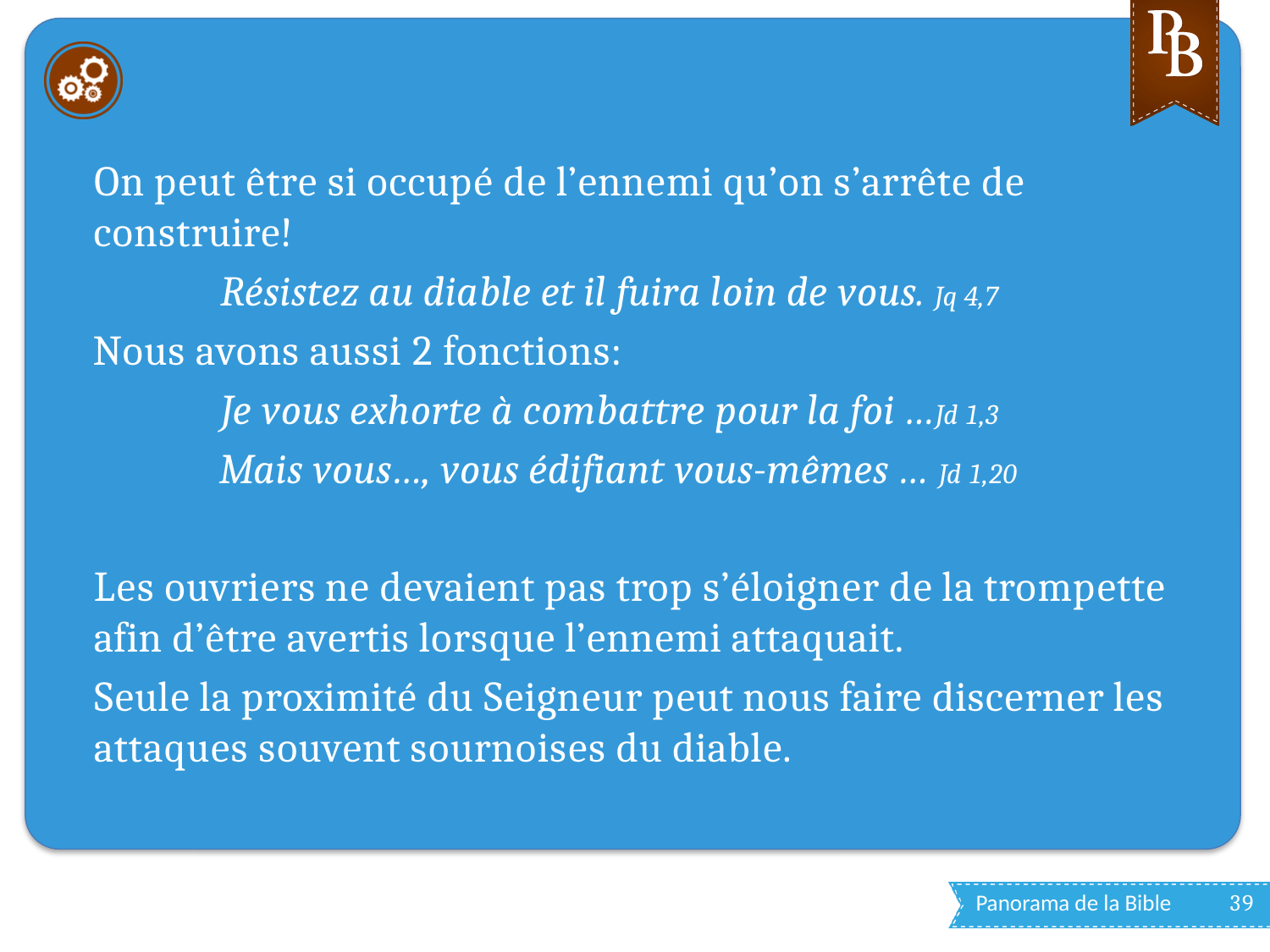

#
On peut être si occupé de l’ennemi qu’on s’arrête de construire!
Résistez au diable et il fuira loin de vous. Jq 4,7
Nous avons aussi 2 fonctions:
Je vous exhorte à combattre pour la foi …Jd 1,3
Mais vous…, vous édifiant vous-mêmes … Jd 1,20

Les ouvriers ne devaient pas trop s’éloigner de la trompette afin d’être avertis lorsque l’ennemi attaquait.
Seule la proximité du Seigneur peut nous faire discerner les attaques souvent sournoises du diable.